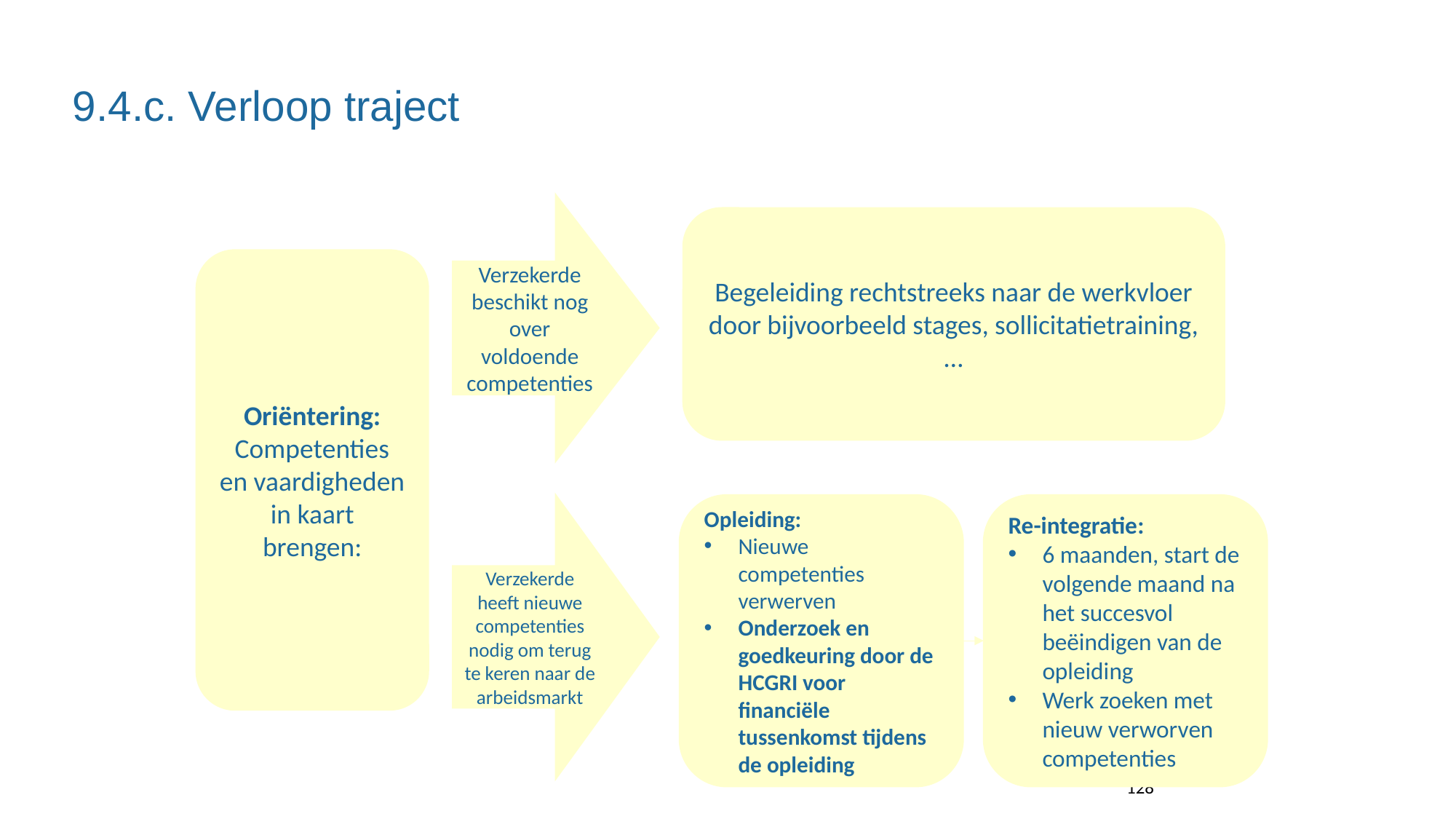

# 9.4.c. Verloop traject
Verzekerde beschikt nog over voldoende competenties
Begeleiding rechtstreeks naar de werkvloer door bijvoorbeeld stages, sollicitatietraining, …
Oriëntering:
Competenties en vaardigheden in kaart brengen:
Verzekerde heeft nieuwe competenties nodig om terug te keren naar de arbeidsmarkt
Opleiding:
Nieuwe competenties verwerven
Onderzoek en goedkeuring door de HCGRI voor financiële tussenkomst tijdens de opleiding
Re-integratie:
6 maanden, start de volgende maand na het succesvol beëindigen van de opleiding
Werk zoeken met nieuw verworven competenties
128